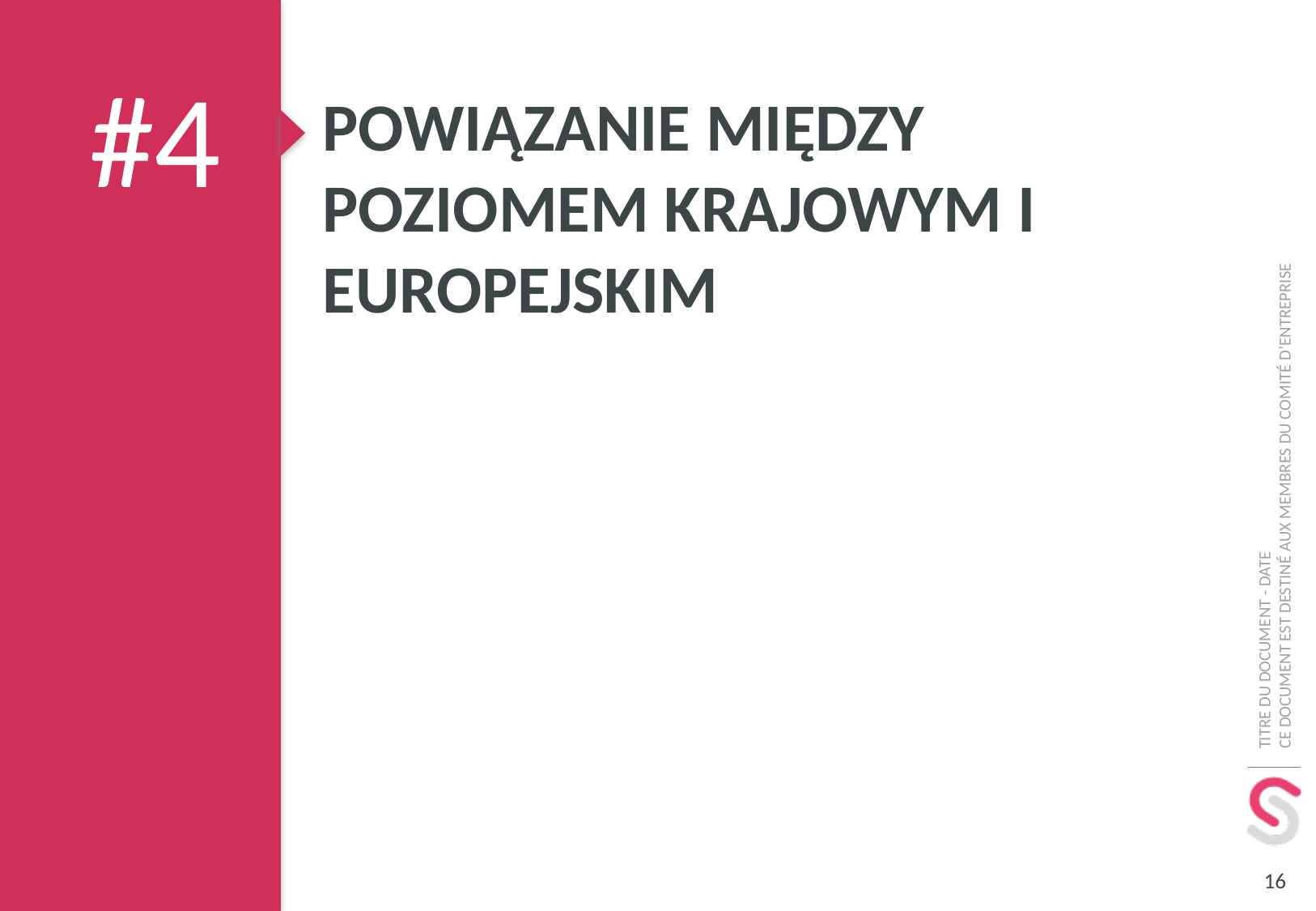

#4
# Powiązanie między poziomem krajowym i europejskim